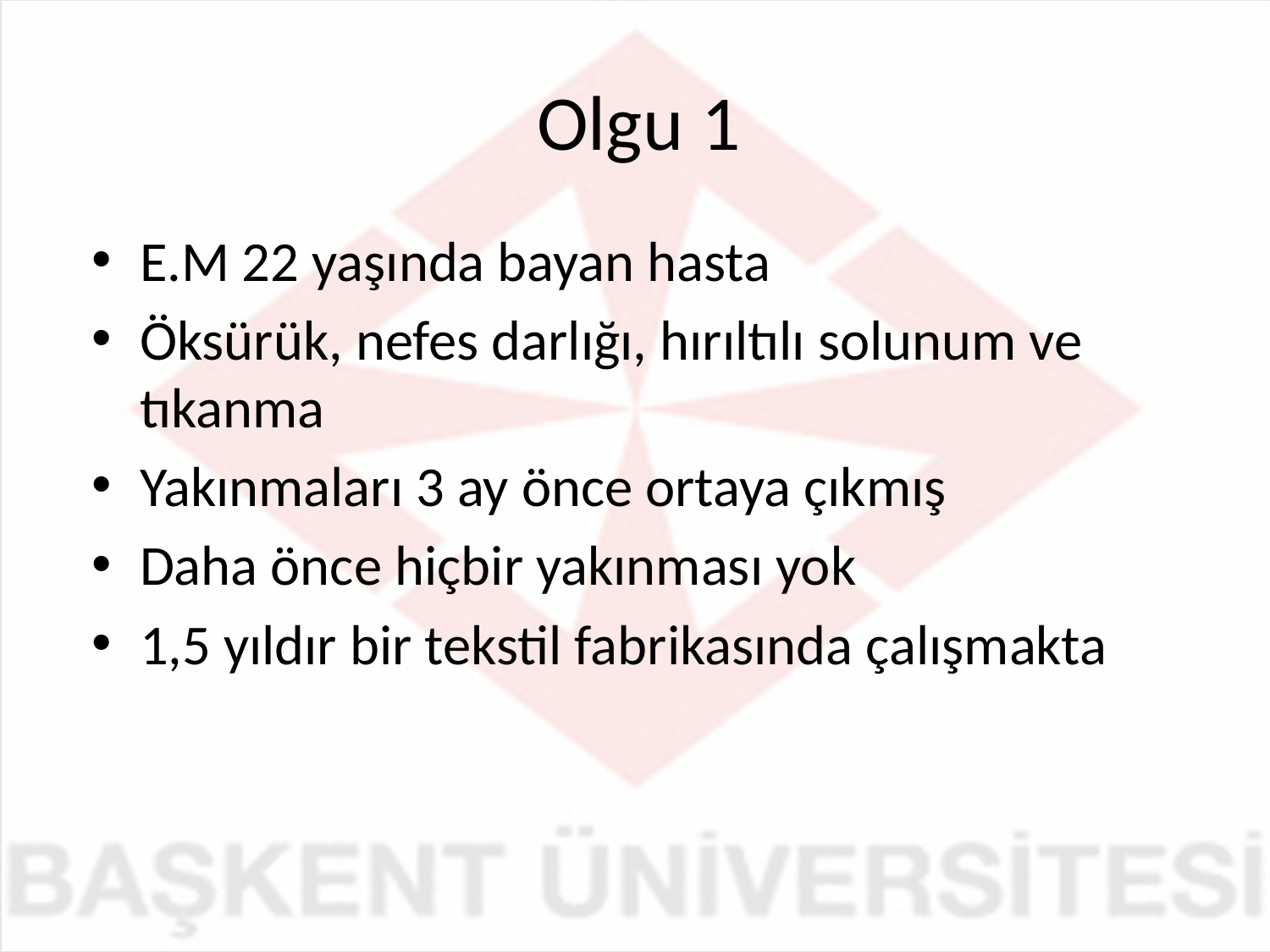

# Olgu 1
E.M 22 yaşında bayan hasta
Öksürük, nefes darlığı, hırıltılı solunum ve tıkanma
Yakınmaları 3 ay önce ortaya çıkmış
Daha önce hiçbir yakınması yok
1,5 yıldır bir tekstil fabrikasında çalışmakta